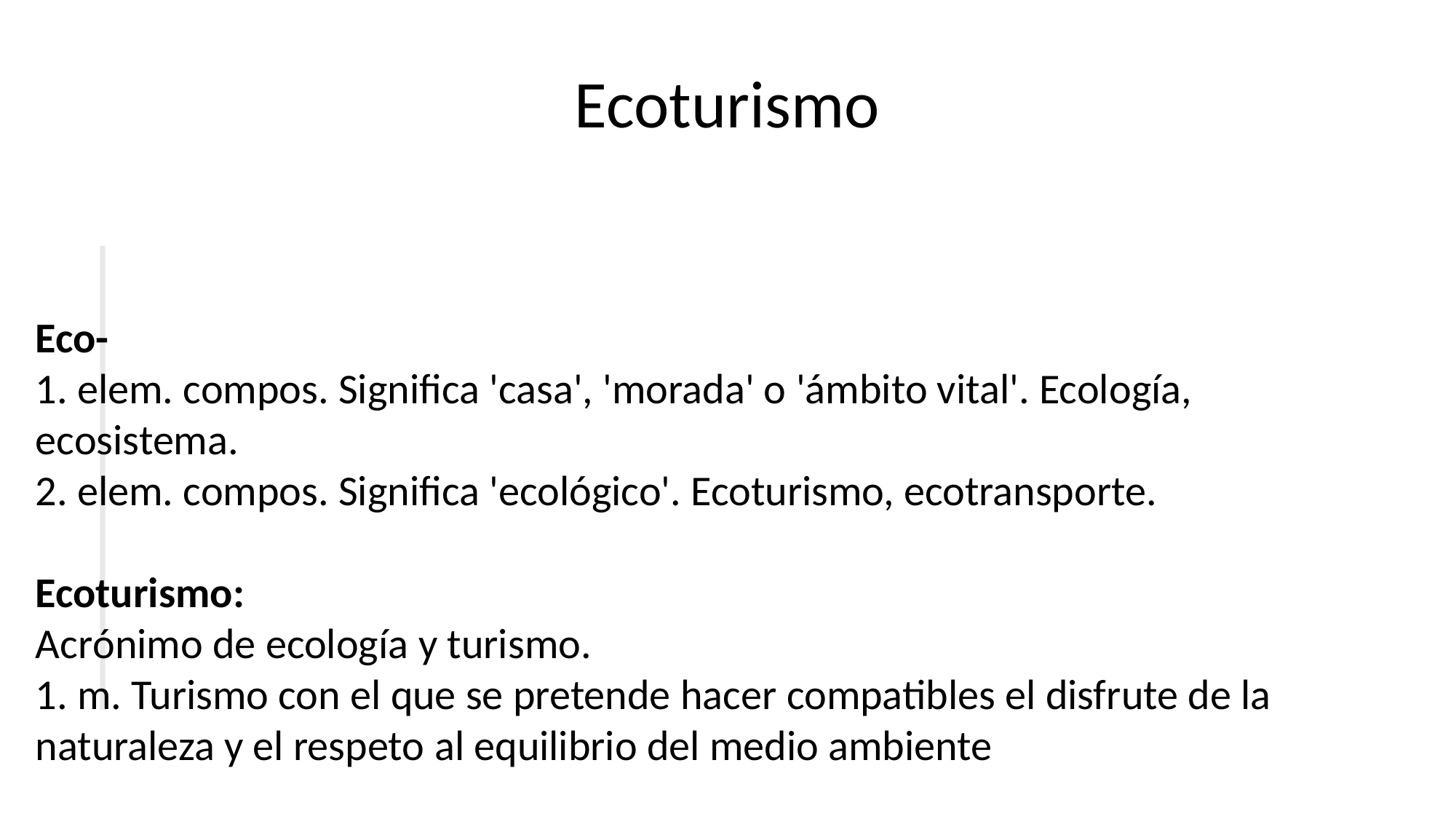

# Ecoturismo
Eco-
1. elem. compos. Significa 'casa', 'morada' o 'ámbito vital'. Ecología, ecosistema.
2. elem. compos. Significa 'ecológico'. Ecoturismo, ecotransporte.

Ecoturismo:
Acrónimo de ecología y turismo.
1. m. Turismo con el que se pretende hacer compatibles el disfrute de la naturaleza y el respeto al equilibrio del medio ambiente

.